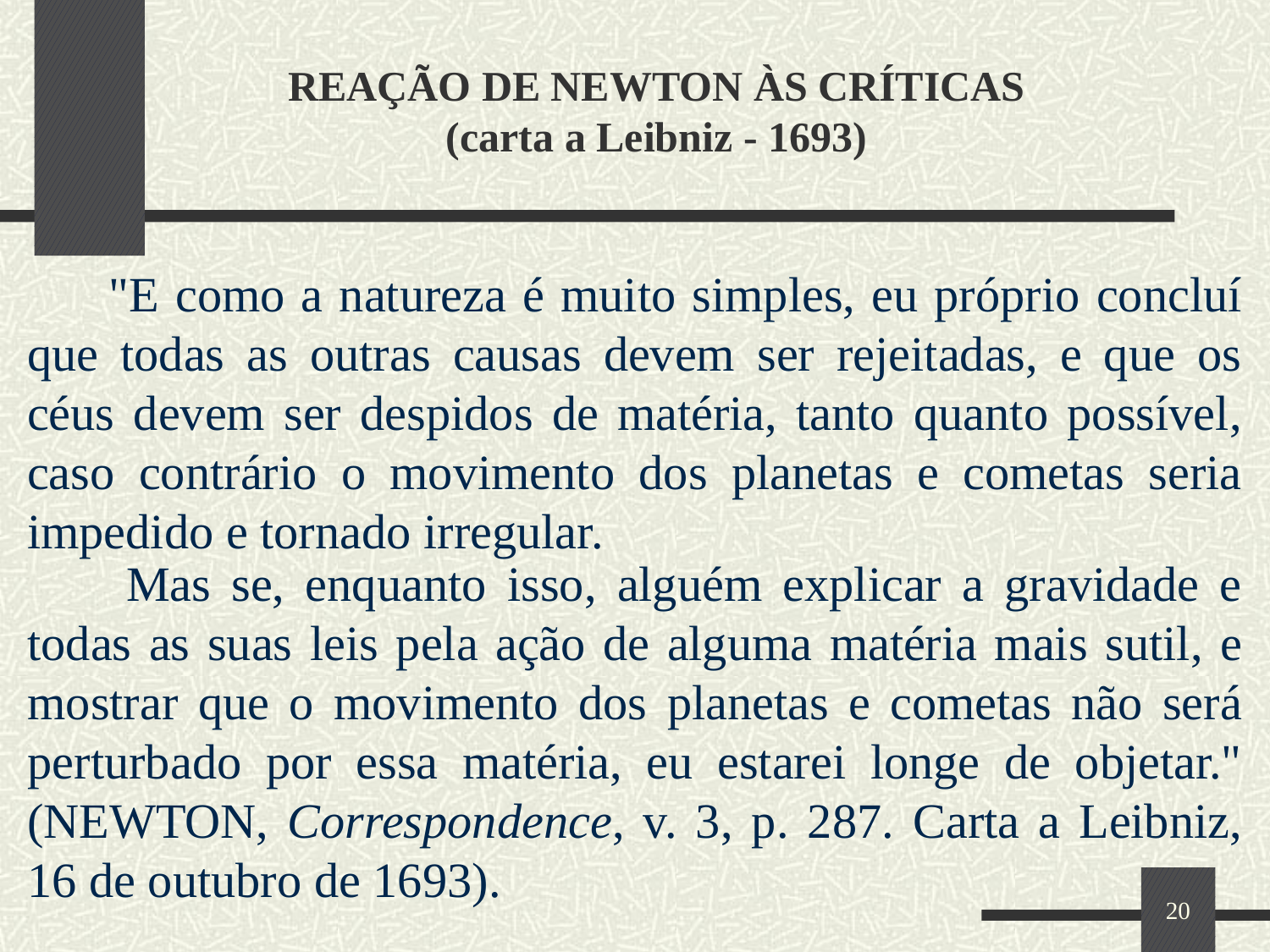

# REAÇÃO DE NEWTON ÀS CRÍTICAS (carta a Leibniz - 1693)
     "E como a natureza é muito simples, eu próprio concluí que todas as outras causas devem ser rejeitadas, e que os céus devem ser despidos de matéria, tanto quanto possível, caso contrário o movimento dos planetas e cometas seria impedido e tornado irregular.
     Mas se, enquanto isso, alguém explicar a gravidade e todas as suas leis pela ação de alguma matéria mais sutil, e mostrar que o movimento dos planetas e cometas não será perturbado por essa matéria, eu estarei longe de objetar." (NEWTON, Correspondence, v. 3, p. 287. Carta a Leibniz, 16 de outubro de 1693).
20